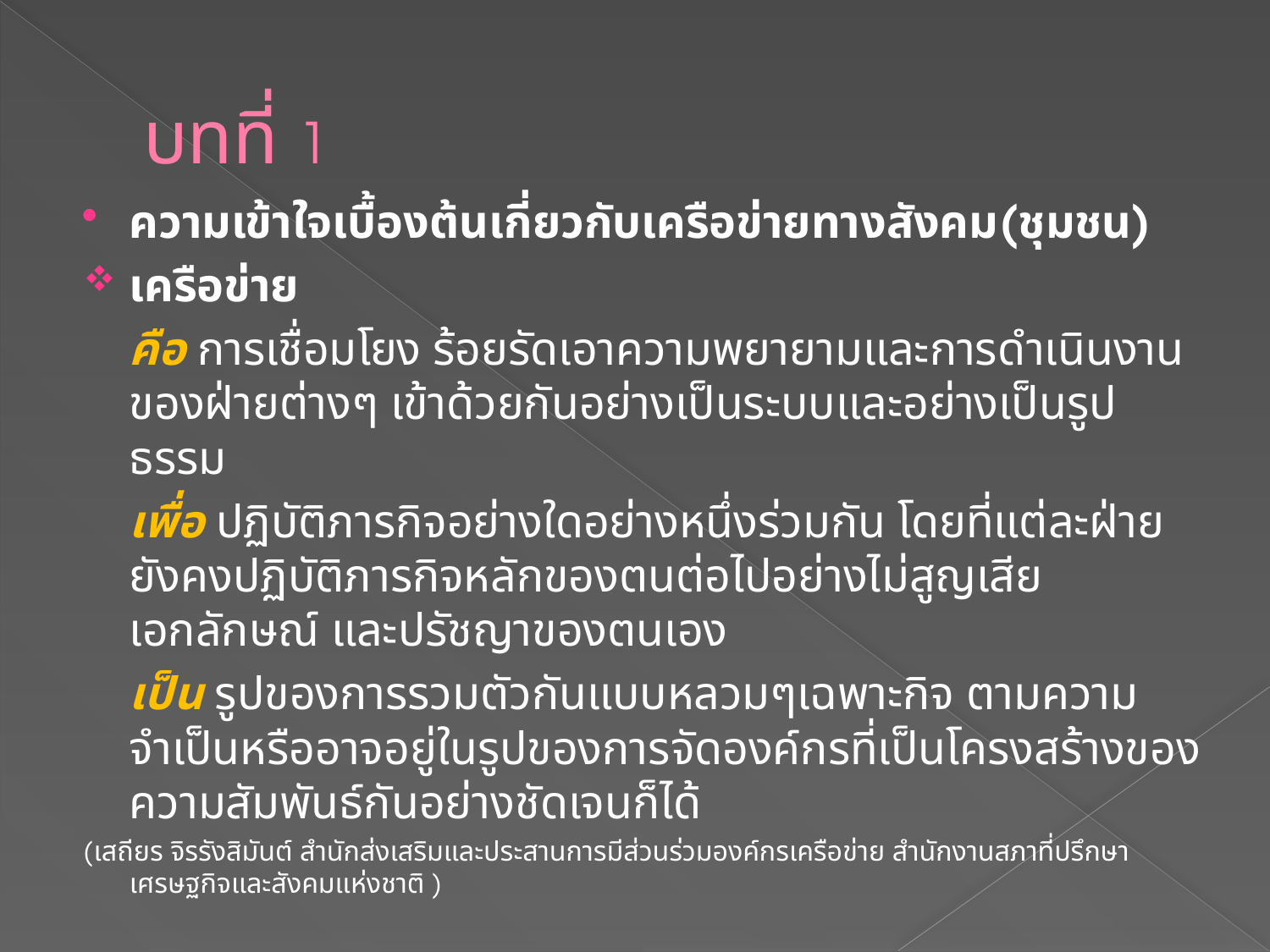

# บทที่ 1
ความเข้าใจเบื้องต้นเกี่ยวกับเครือข่ายทางสังคม(ชุมชน)
เครือข่าย
		คือ การเชื่อมโยง ร้อยรัดเอาความพยายามและการดำเนินงานของฝ่ายต่างๆ เข้าด้วยกันอย่างเป็นระบบและอย่างเป็นรูปธรรม
		เพื่อ ปฏิบัติภารกิจอย่างใดอย่างหนึ่งร่วมกัน โดยที่แต่ละฝ่ายยังคงปฏิบัติภารกิจหลักของตนต่อไปอย่างไม่สูญเสียเอกลักษณ์ และปรัชญาของตนเอง
		เป็น รูปของการรวมตัวกันแบบหลวมๆเฉพาะกิจ ตามความจำเป็นหรืออาจอยู่ในรูปของการจัดองค์กรที่เป็นโครงสร้างของความสัมพันธ์กันอย่างชัดเจนก็ได้
(เสถียร จิรรังสิมันต์ สำนักส่งเสริมและประสานการมีส่วนร่วมองค์กรเครือข่าย สำนักงานสภาที่ปรึกษาเศรษฐกิจและสังคมแห่งชาติ )